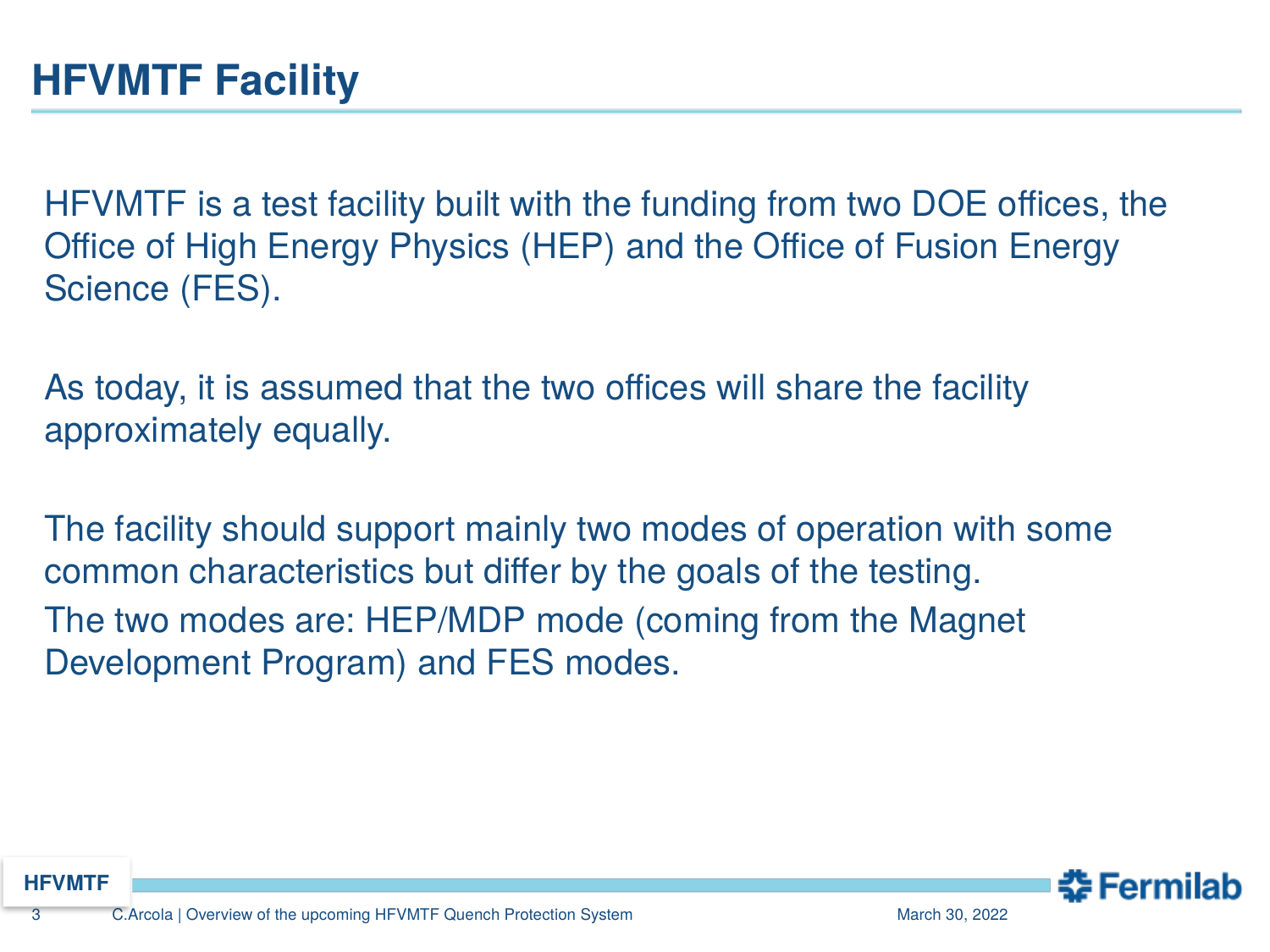

# HFVMTF Facility

HFVMTF is a test facility built with the funding from two DOE offices, the Office of High Energy Physics (HEP) and the Office of Fusion Energy Science (FES).

As today, it is assumed that the two offices will share the facility approximately equally.

The facility should support mainly two modes of operation with some common characteristics but differ by the goals of the testing.
The two modes are: HEP/MDP mode (coming from the Magnet Development Program) and FES modes.
HFVMTF
3
C.Arcola | Overview of the upcoming HFVMTF Quench Protection System
March 30, 2022